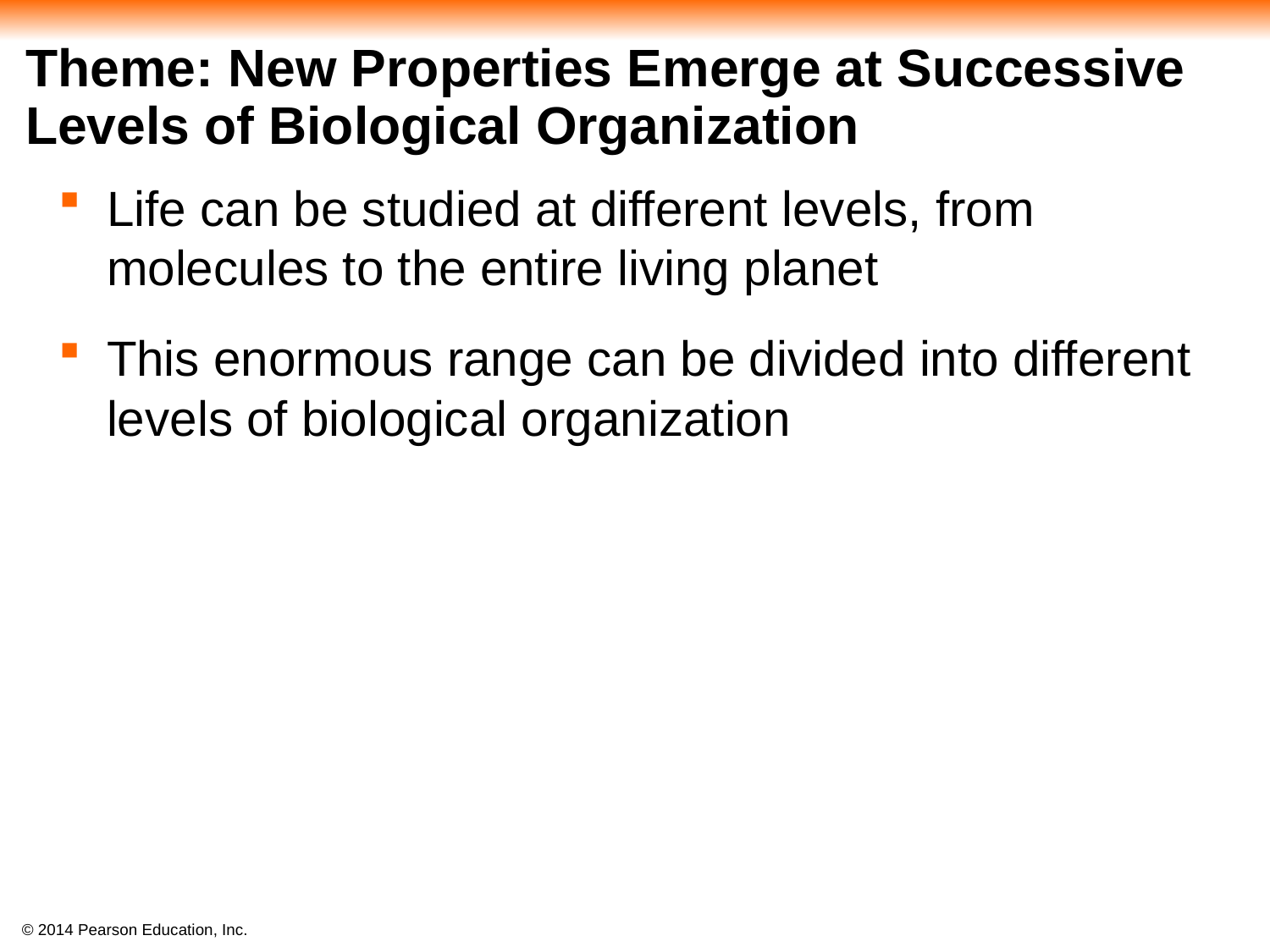

# Theme: New Properties Emerge at Successive Levels of Biological Organization
Life can be studied at different levels, from molecules to the entire living planet
This enormous range can be divided into different levels of biological organization